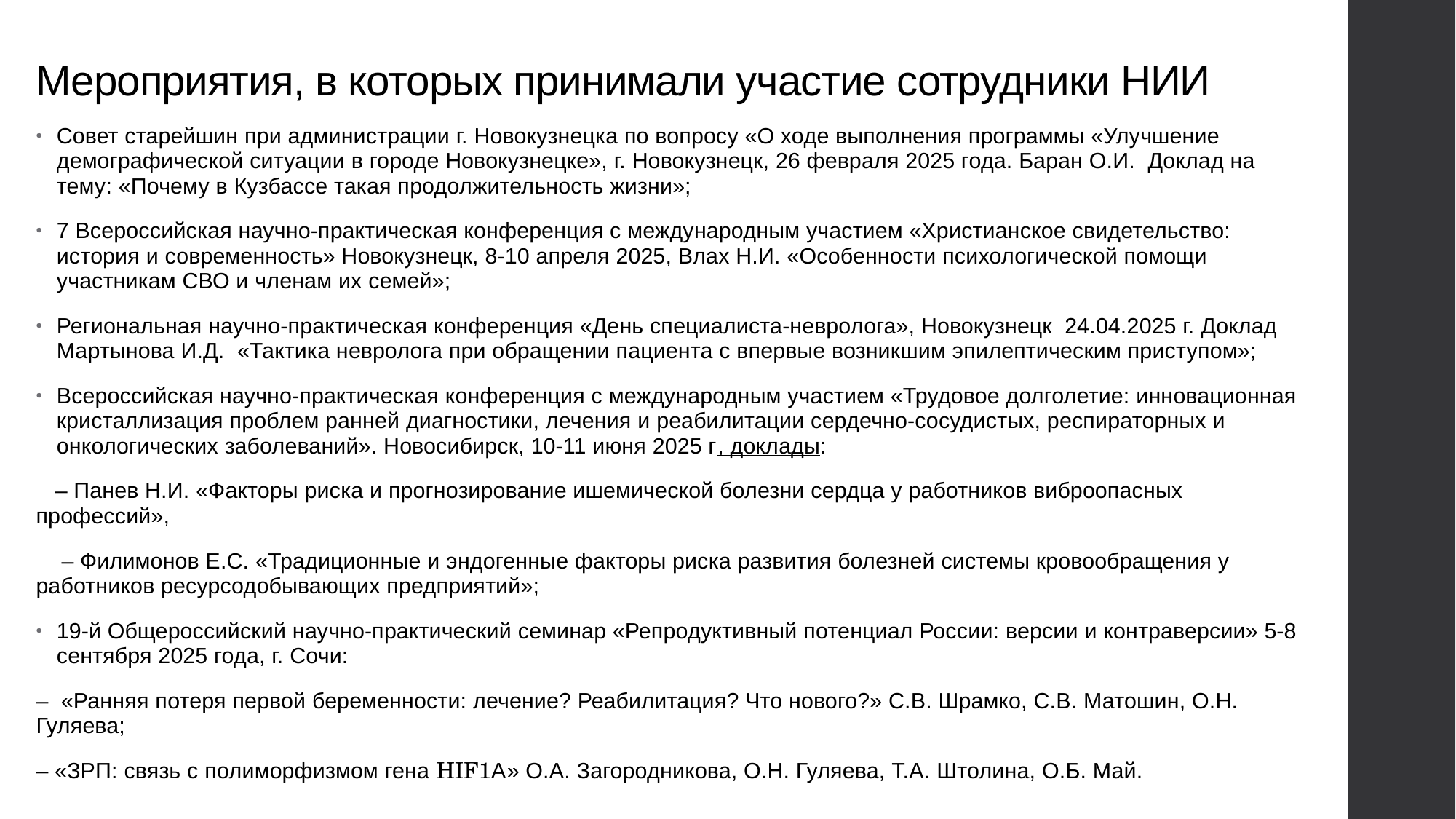

# Мероприятия, в которых принимали участие сотрудники НИИ
Совет старейшин при администрации г. Новокузнецка по вопросу «О ходе выполнения программы «Улучшение демографической ситуации в городе Новокузнецке», г. Новокузнецк, 26 февраля 2025 года. Баран О.И.  Доклад на тему: «Почему в Кузбассе такая продолжительность жизни»;
7 Всероссийская научно-практическая конференция с международным участием «Христианское свидетельство: история и современность» Новокузнецк, 8-10 апреля 2025, Влах Н.И. «Особенности психологической помощи участникам СВО и членам их семей»;
Региональная научно-практическая конференция «День специалиста-невролога», Новокузнецк  24.04.2025 г. Доклад Мартынова И.Д.  «Тактика невролога при обращении пациента с впервые возникшим эпилептическим приступом»;
Всероссийская научно-практическая конференция с международным участием «Трудовое долголетие: инновационная кристаллизация проблем ранней диагностики, лечения и реабилитации сердечно-сосудистых, респираторных и онкологических заболеваний». Новосибирск, 10-11 июня 2025 г, доклады:
   – Панев Н.И. «Факторы риска и прогнозирование ишемической болезни сердца у работников виброопасных профессий»,
    – Филимонов Е.С. «Традиционные и эндогенные факторы риска развития болезней системы кровообращения у работников ресурсодобывающих предприятий»;
19-й Общероссийский научно-практический семинар «Репродуктивный потенциал России: версии и контраверсии» 5-8 сентября 2025 года, г. Сочи:
–  «Ранняя потеря первой беременности: лечение? Реабилитация? Что нового?» С.В. Шрамко, С.В. Матошин, О.Н. Гуляева;
– «ЗРП: связь с полиморфизмом гена HIF1A» О.А. Загородникова, О.Н. Гуляева, Т.А. Штолина, О.Б. Май.